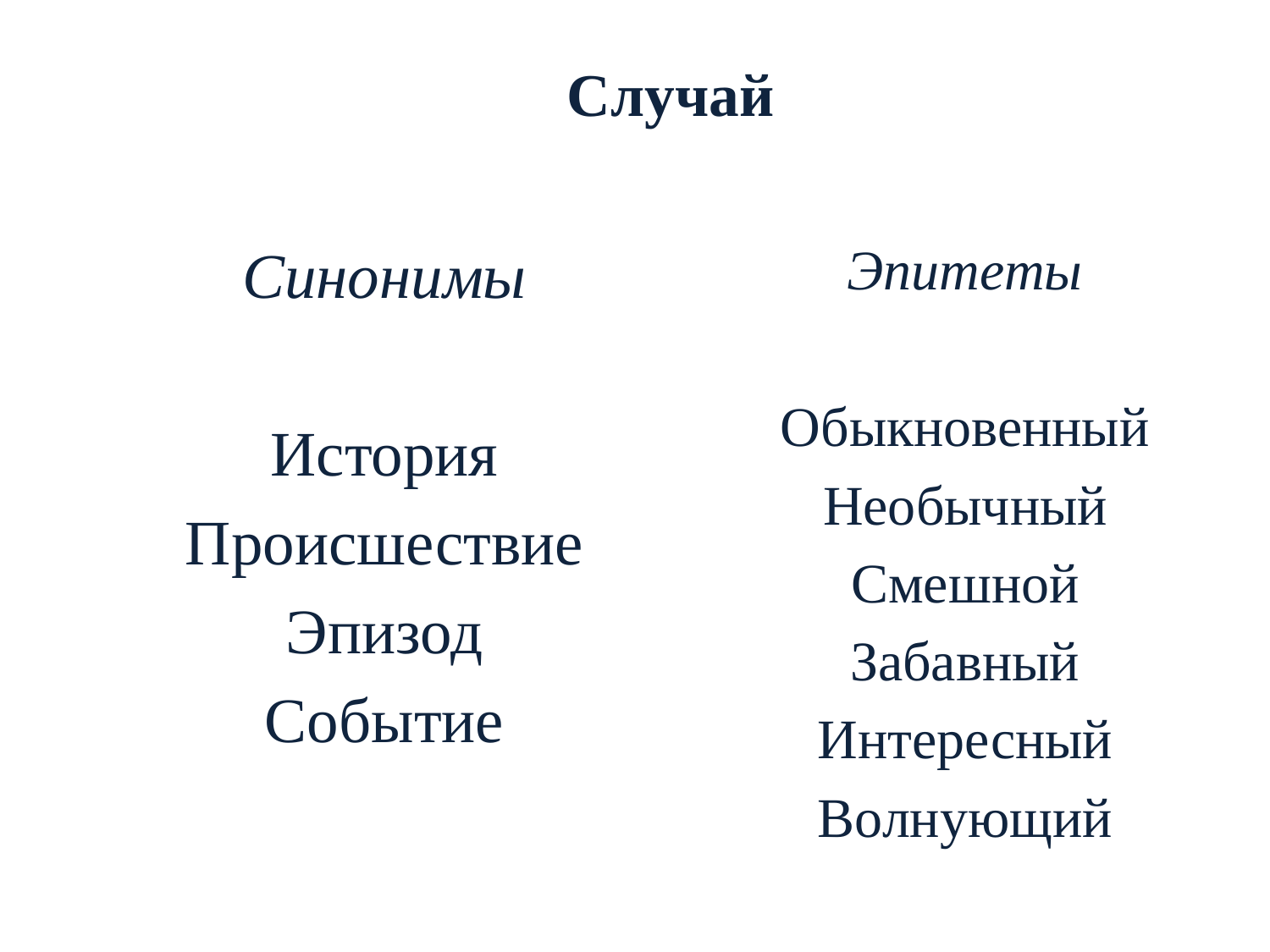

# Случай
Синонимы

История
Происшествие
Эпизод
Событие
Эпитеты

Обыкновенный
Необычный
Смешной
Забавный
Интересный
Волнующий